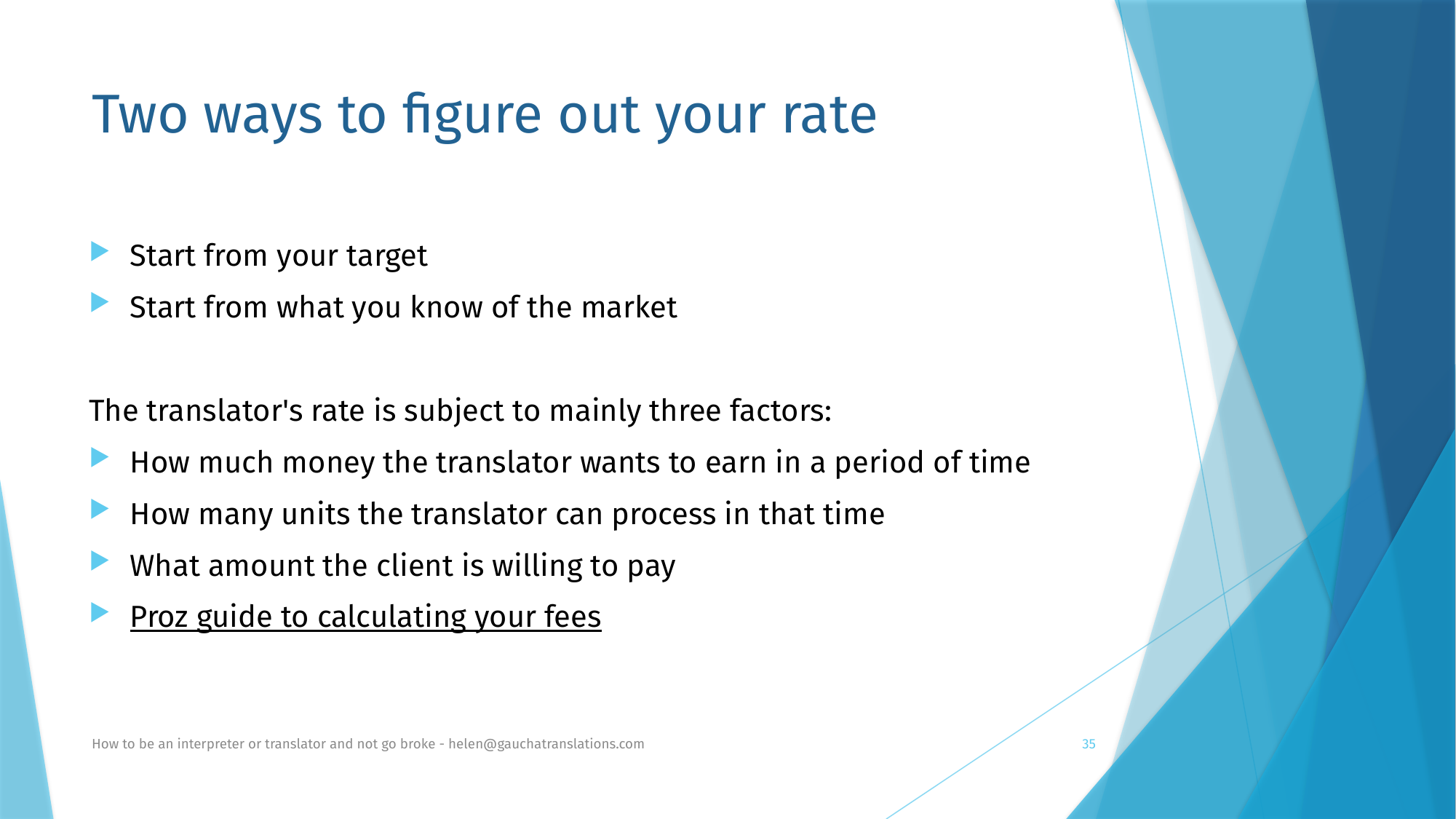

# Two ways to figure out your rate
Start from your target
Start from what you know of the market

The translator's rate is subject to mainly three factors:
How much money the translator wants to earn in a period of time
How many units the translator can process in that time
What amount the client is willing to pay
Proz guide to calculating your fees
How to be an interpreter or translator and not go broke - helen@gauchatranslations.com
35